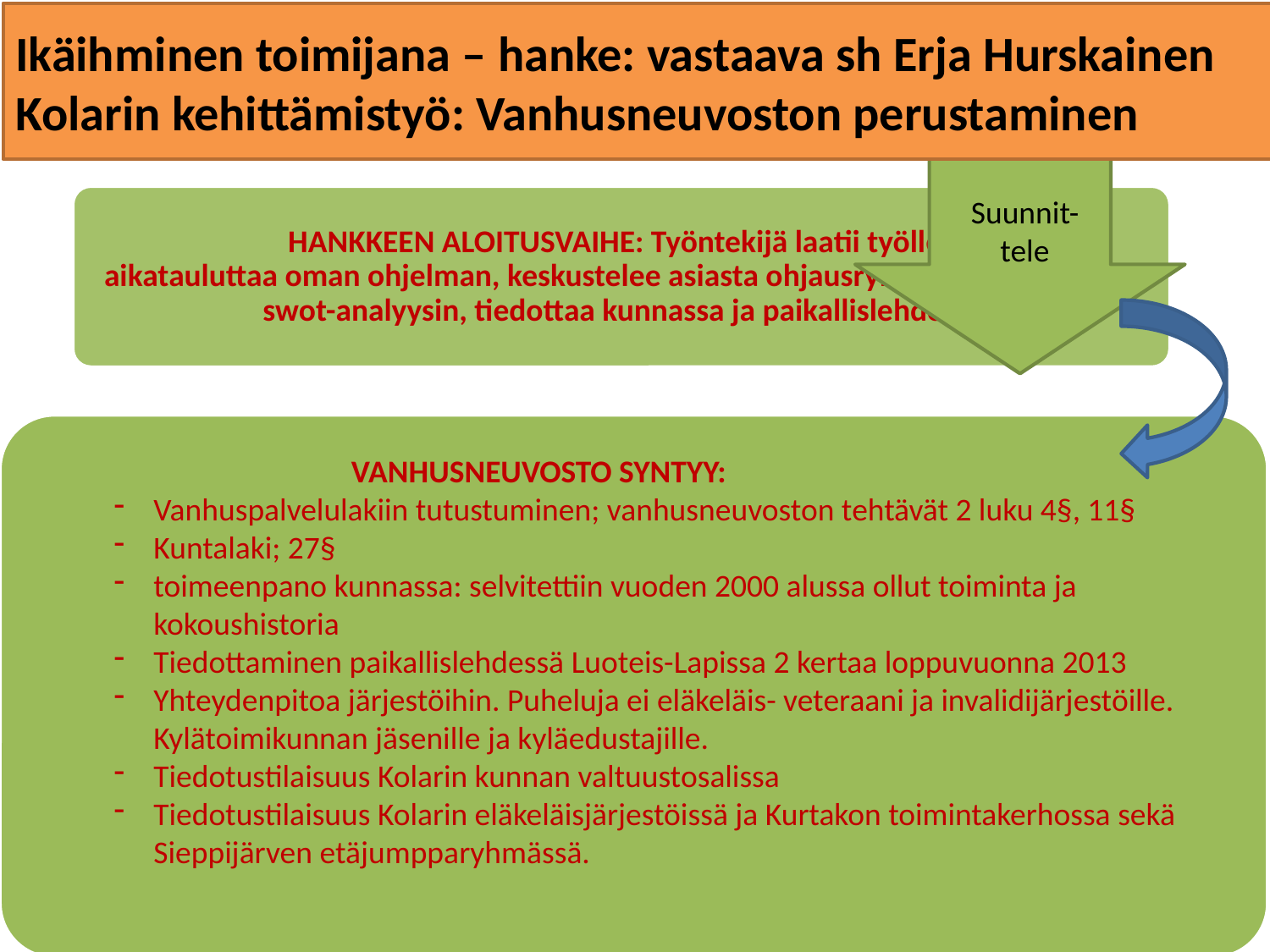

Ikäihminen toimijana – hanke: vastaava sh Erja Hurskainen
Kolarin kehittämistyö: Vanhusneuvoston perustaminen
	HANKKEEN ALOITUSVAIHE: Työntekijä laatii työlle tavoitteet, aikatauluttaa oman ohjelman, keskustelee asiasta ohjausryhmässä, laatii oman swot-analyysin, tiedottaa kunnassa ja paikallislehdessä

Suunnit-
tele

                                 VANHUSNEUVOSTO SYNTYY:
Vanhuspalvelulakiin tutustuminen; vanhusneuvoston tehtävät 2 luku 4§, 11§
Kuntalaki; 27§
toimeenpano kunnassa: selvitettiin vuoden 2000 alussa ollut toiminta ja kokoushistoria
Tiedottaminen paikallislehdessä Luoteis-Lapissa 2 kertaa loppuvuonna 2013
Yhteydenpitoa järjestöihin. Puheluja ei eläkeläis- veteraani ja invalidijärjestöille. Kylätoimikunnan jäsenille ja kyläedustajille.
Tiedotustilaisuus Kolarin kunnan valtuustosalissa
Tiedotustilaisuus Kolarin eläkeläisjärjestöissä ja Kurtakon toimintakerhossa sekä Sieppijärven etäjumpparyhmässä.

1